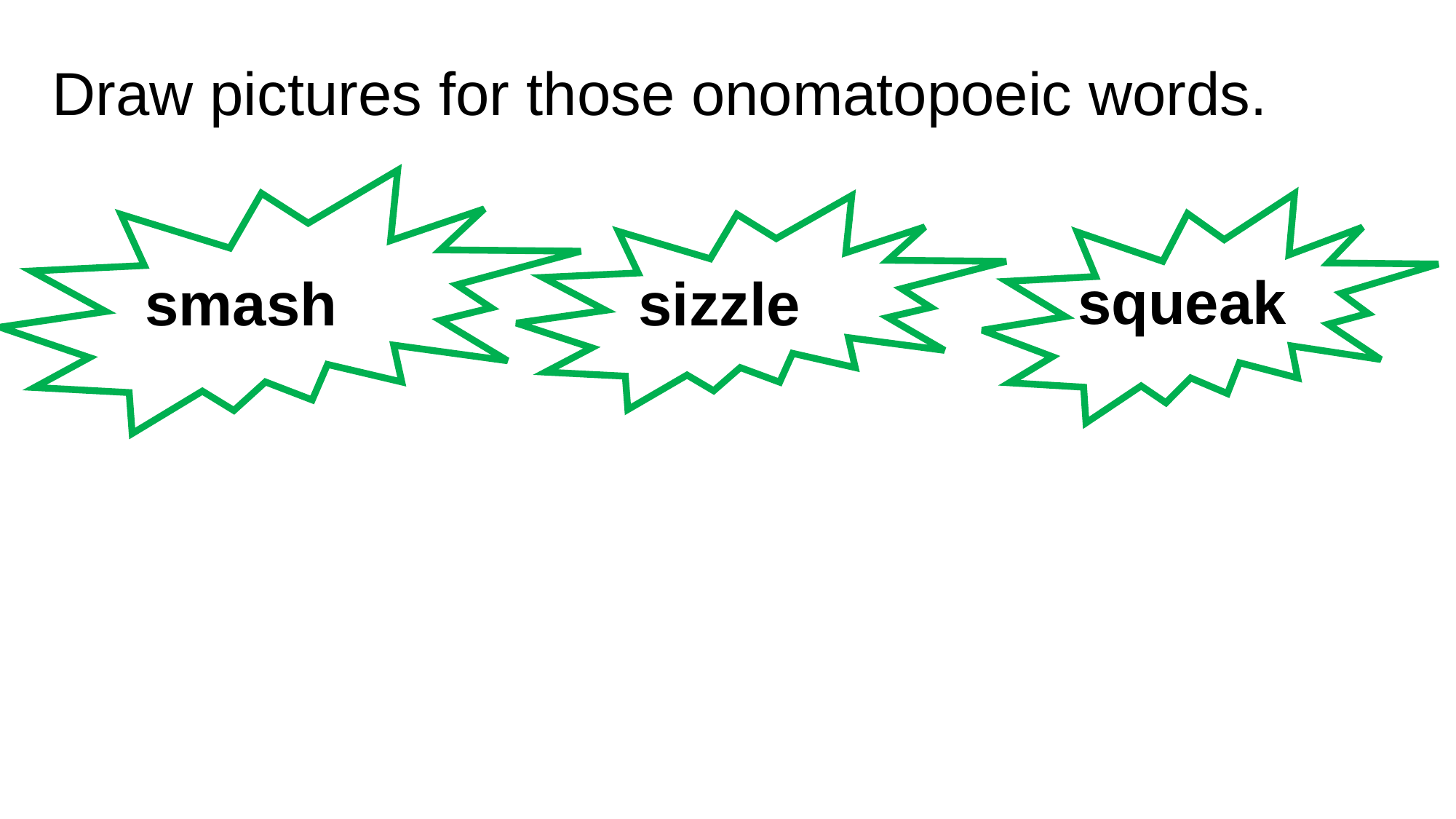

Draw pictures for those onomatopoeic words.

 squeak
 smash
 sizzle